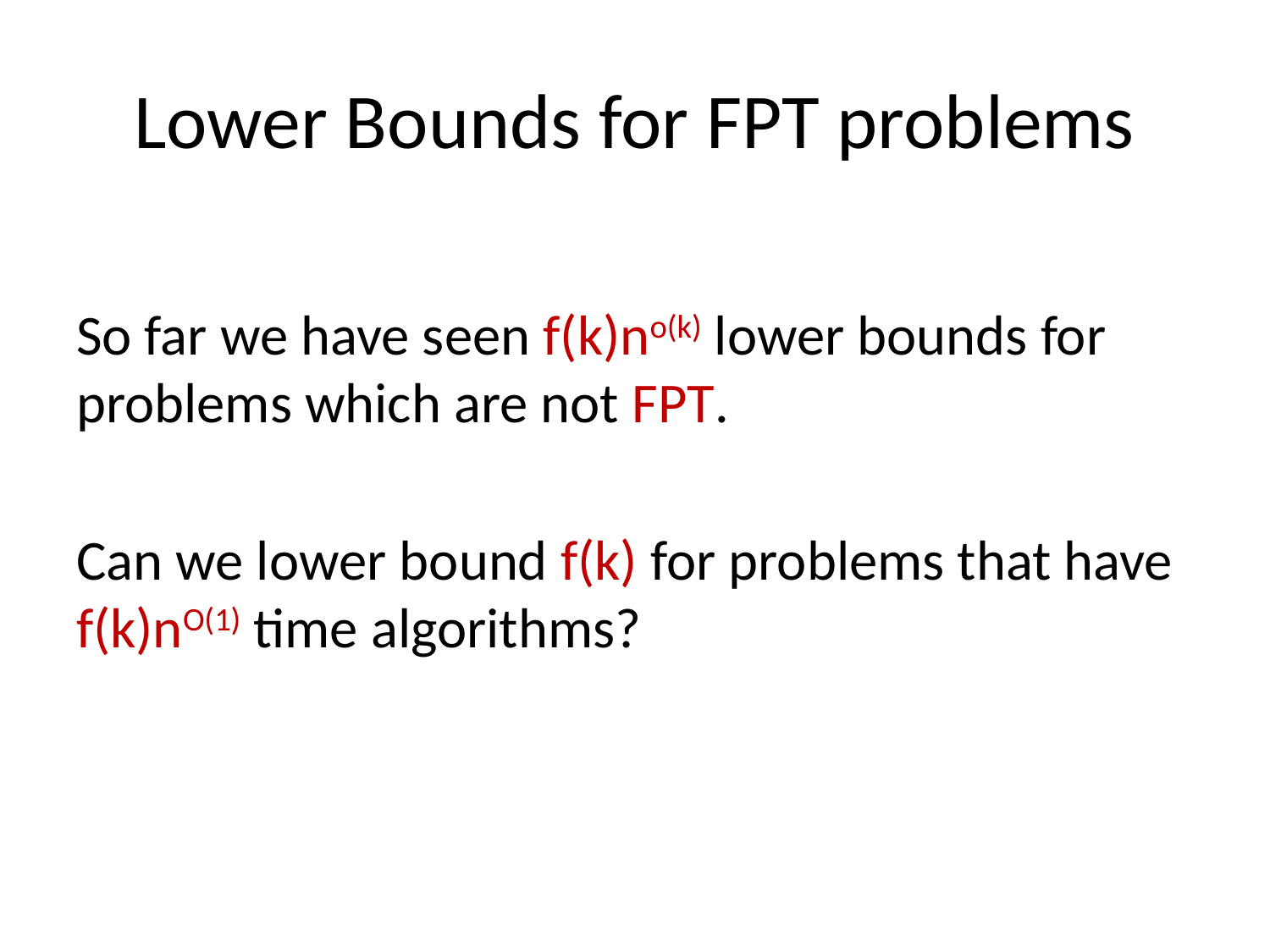

# Lower Bounds for FPT problems
So far we have seen f(k)no(k) lower bounds for problems which are not FPT.

Can we lower bound f(k) for problems that have f(k)nO(1) time algorithms?